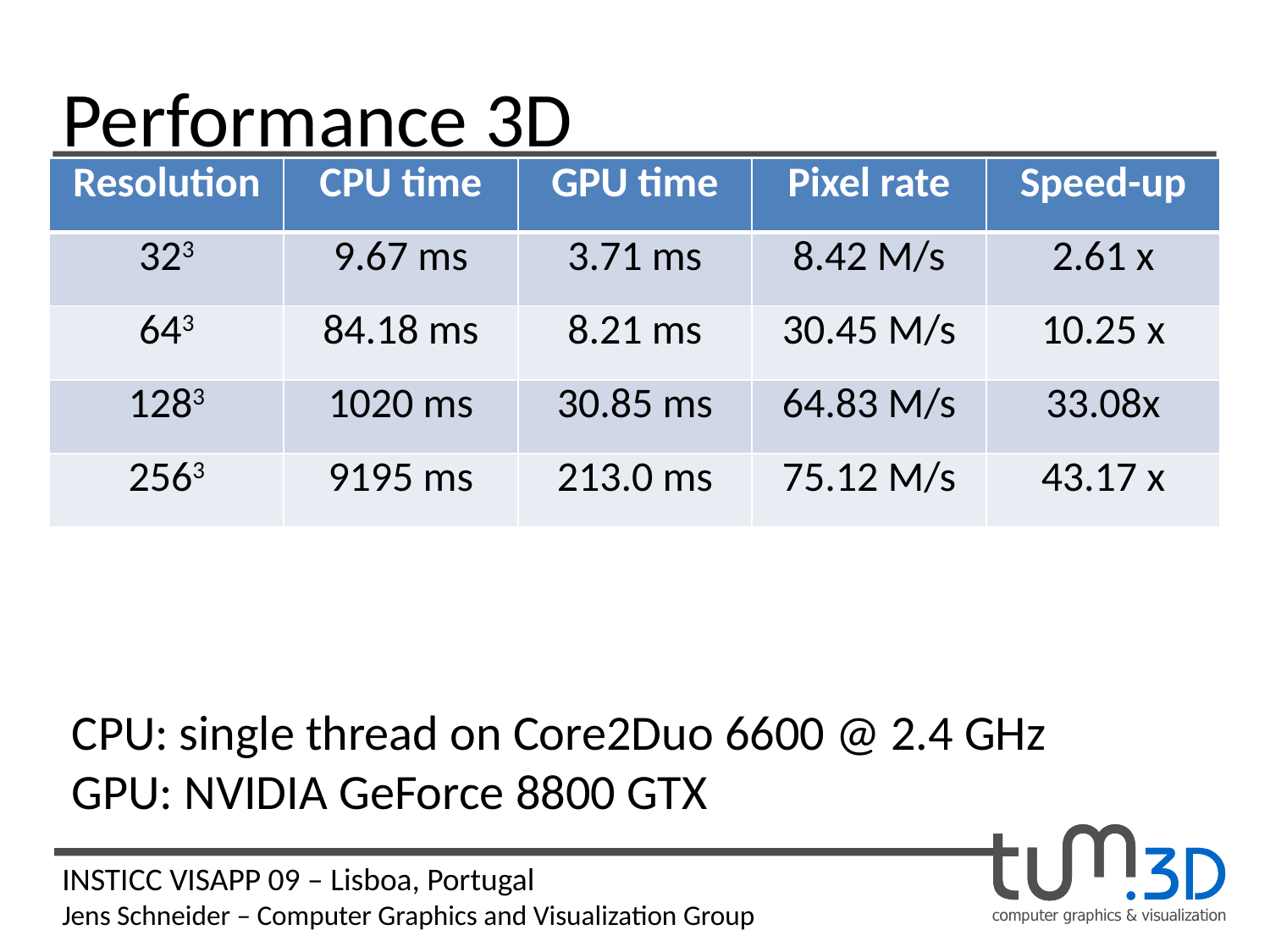

# Performance 3D
CPU: single thread on Core2Duo 6600 @ 2.4GHz
GPU: NVIDIA GeForce 8800GTX
| Resolution | CPU time | GPU time | Pixel rate | Speed-up |
| --- | --- | --- | --- | --- |
| 323 | 9.67 ms | 3.71 ms | 8.42 M/s | 2.61 x |
| 643 | 84.18 ms | 8.21 ms | 30.45 M/s | 10.25 x |
| 1283 | 1020 ms | 30.85 ms | 64.83 M/s | 33.08x |
| 2563 | 9195 ms | 213.0 ms | 75.12 M/s | 43.17 x |
CPU: single thread on Core2Duo 6600 @ 2.4 GHz
GPU: NVIDIA GeForce 8800 GTX